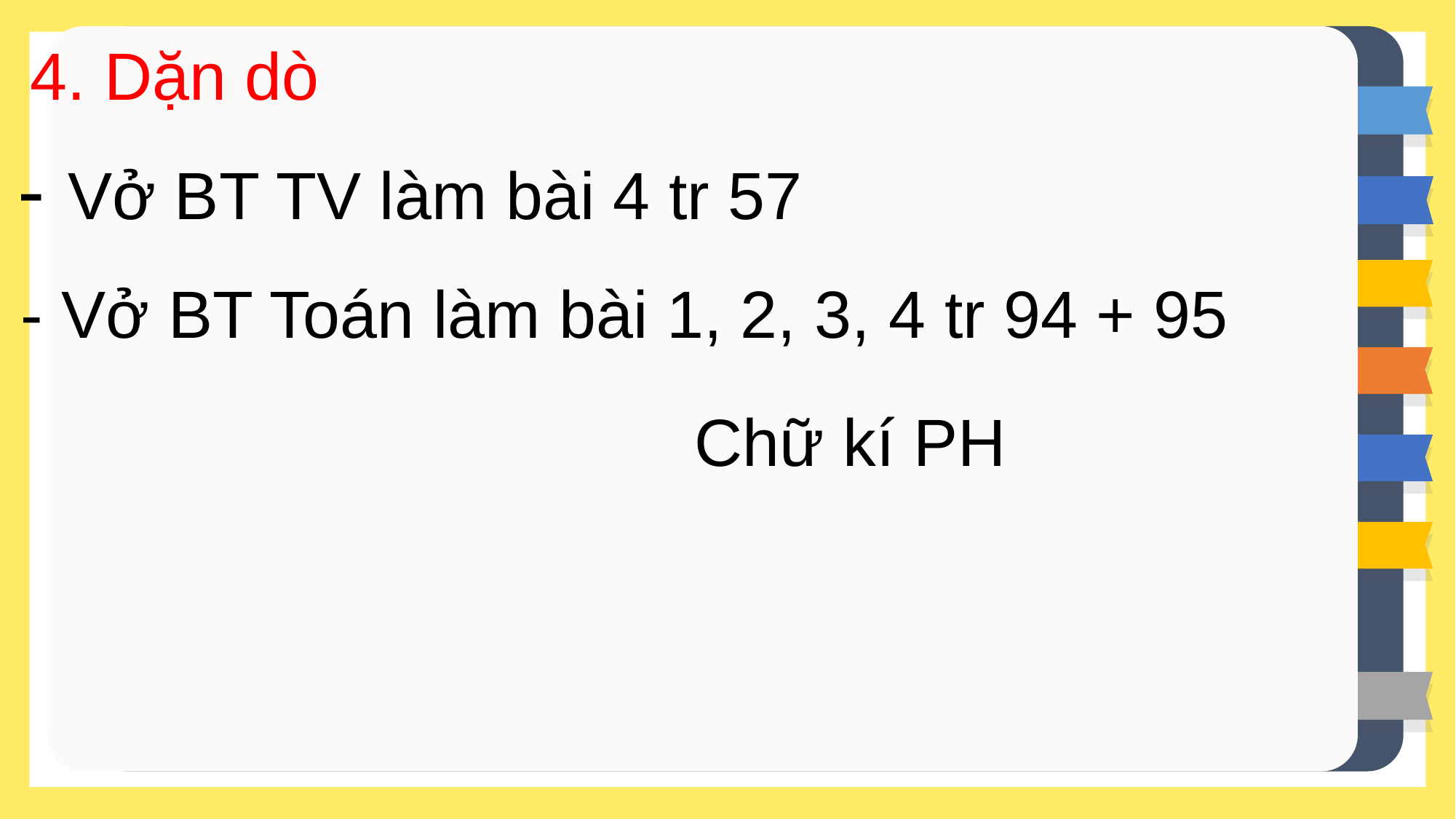

4. Dặn dò
- Vở BT TV làm bài 4 tr 57
- Vở BT Toán làm bài 1, 2, 3, 4 tr 94 + 95
Chữ kí PH